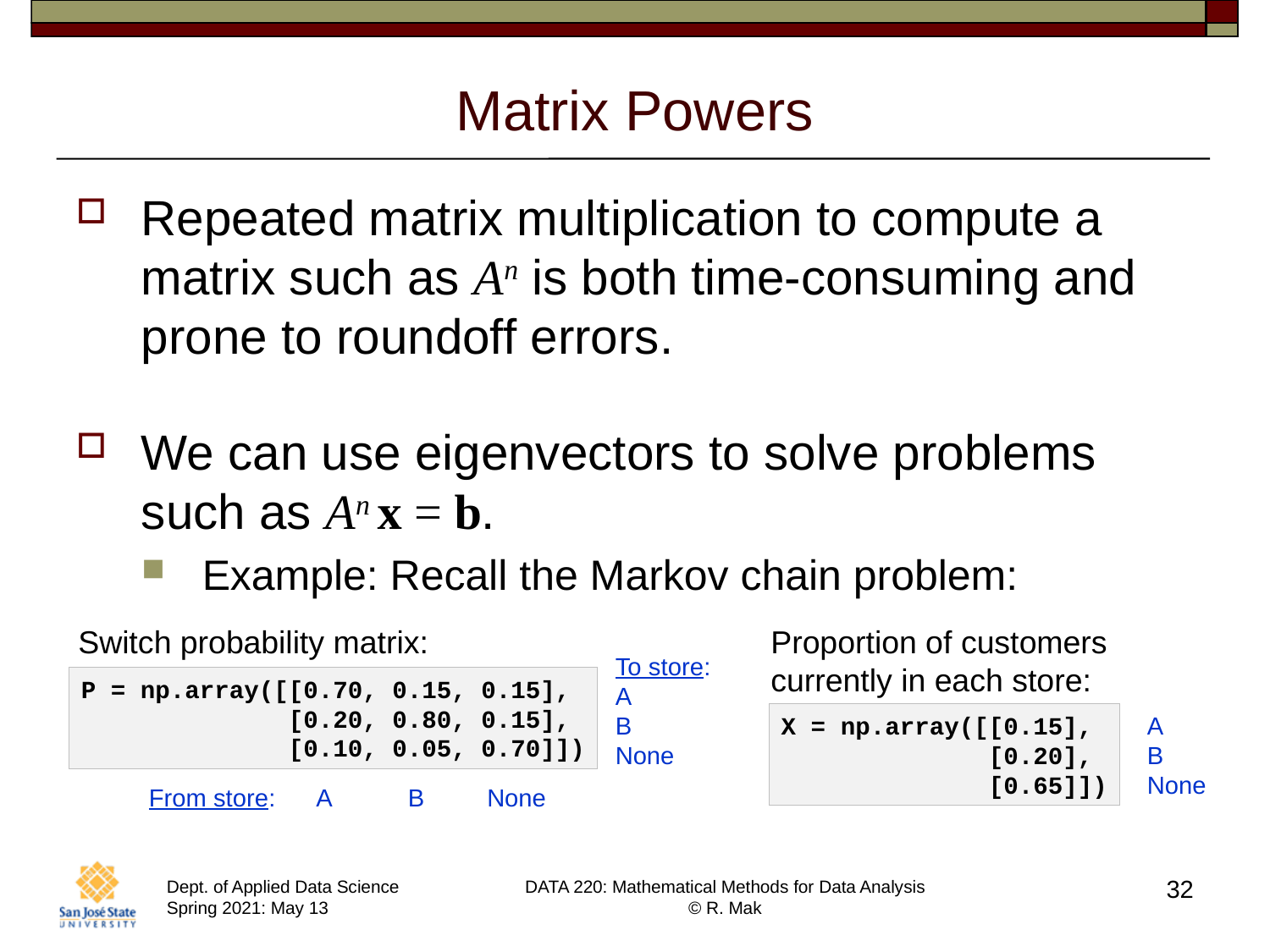

# Matrix Powers
Repeated matrix multiplication to compute a matrix such as An is both time-consuming and prone to roundoff errors.

We can use eigenvectors to solve problems such as An x = b.
Example: Recall the Markov chain problem:
Proportion of customers
currently in each store:
X = np.array([[0.15],
              [0.20],
              [0.65]])
A
B
None
Switch probability matrix:
To store:
A
B
None
P = np.array([[0.70, 0.15, 0.15],
              [0.20, 0.80, 0.15],
              [0.10, 0.05, 0.70]])
From store:      A           B         None
32